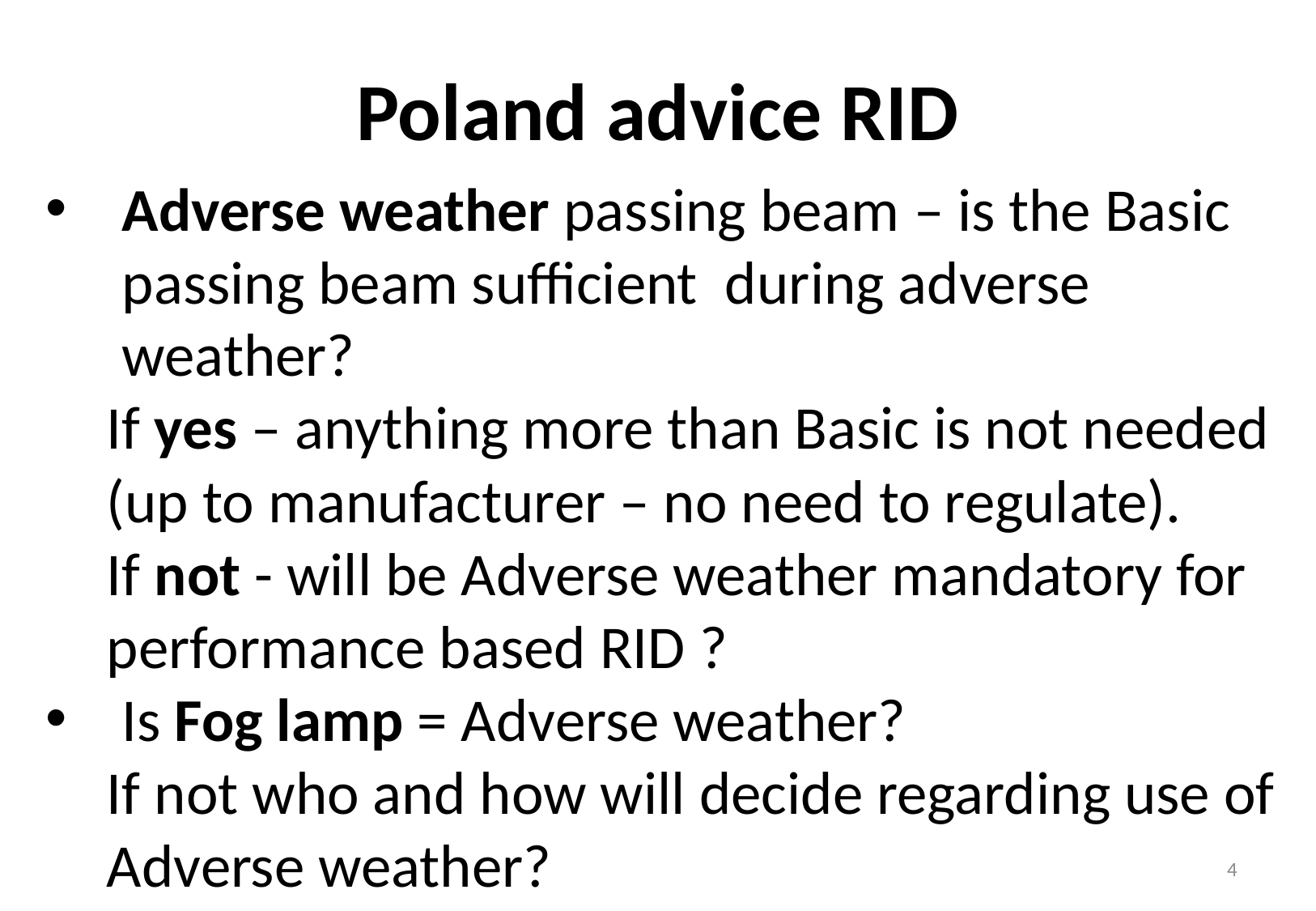

Poland advice RID
Adverse weather passing beam – is the Basic passing beam sufficient  during adverse weather?
If yes – anything more than Basic is not needed
(up to manufacturer – no need to regulate).
If not - will be Adverse weather mandatory for performance based RID ?
Is Fog lamp = Adverse weather?
If not who and how will decide regarding use of Adverse weather?
4